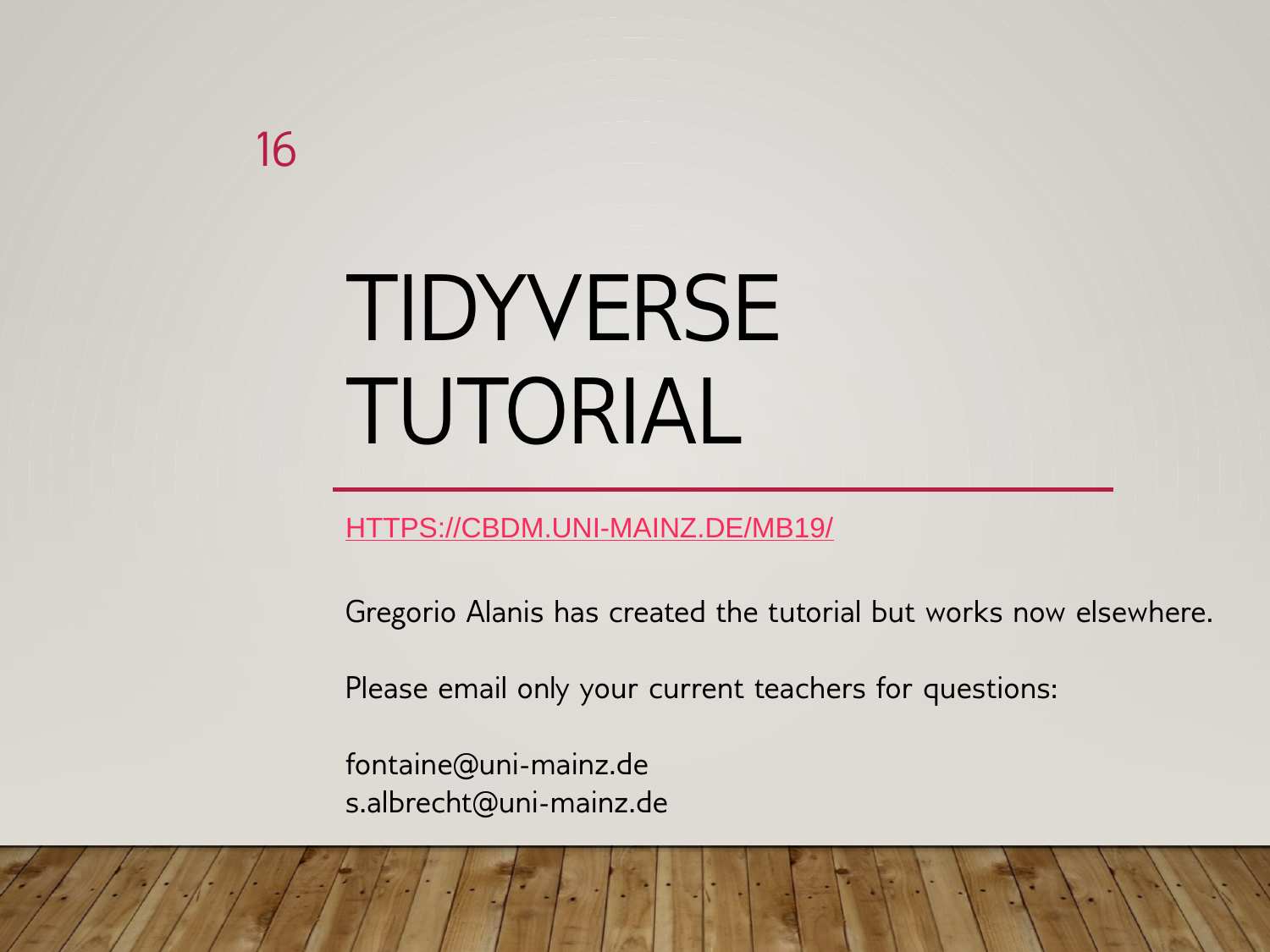

16
# Tidyverse Tutorial
https://cbdm.uni-mainz.de/mb19/

Gregorio Alanis has created the tutorial but works now elsewhere.

Please email only your current teachers for questions:

fontaine@uni-mainz.de
s.albrecht@uni-mainz.de